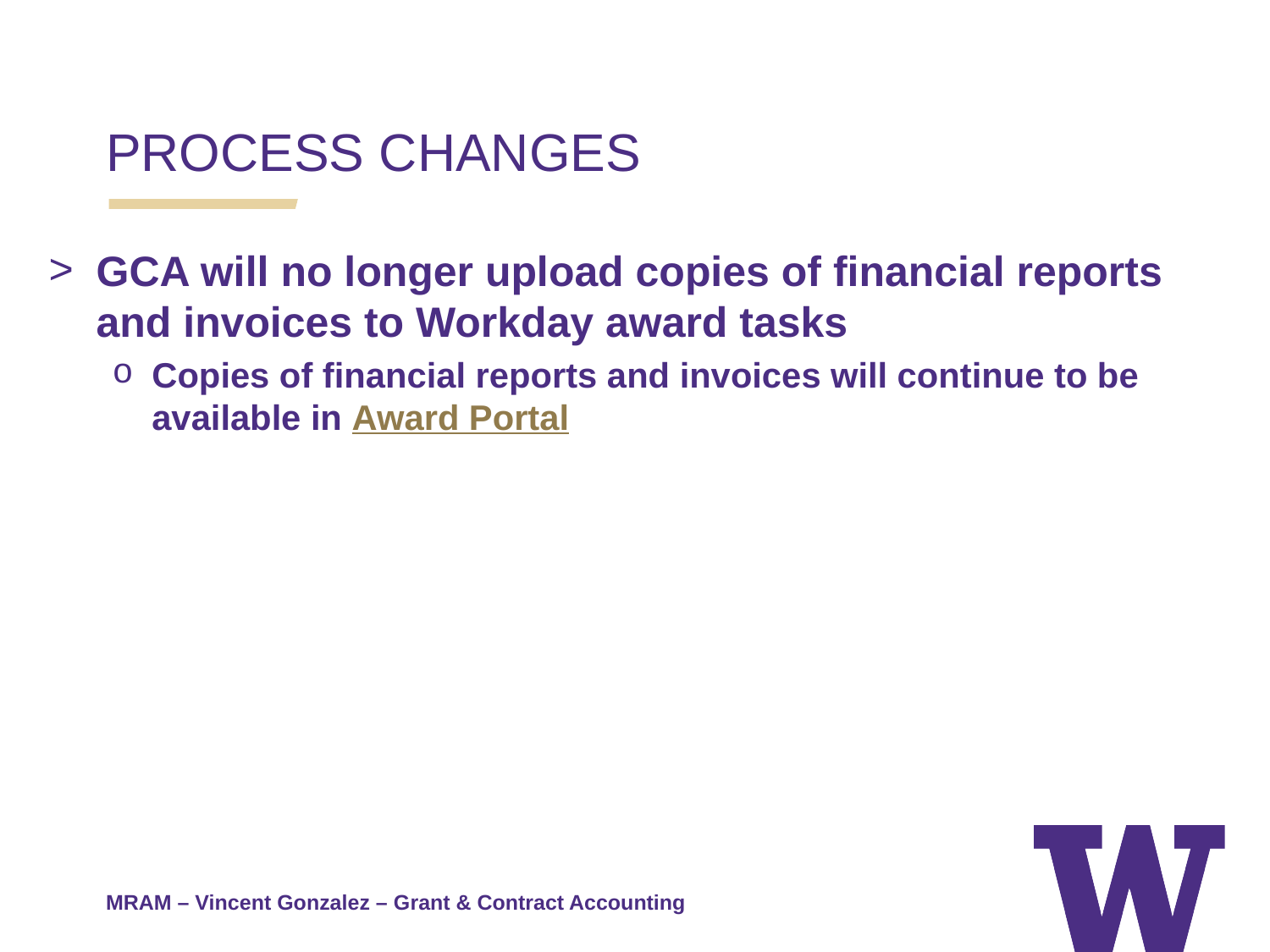

PROCESS CHANGES
GCA will no longer upload copies of financial reports and invoices to Workday award tasks
Copies of financial reports and invoices will continue to be available in Award Portal

MRAM – Vincent Gonzalez – Grant & Contract Accounting